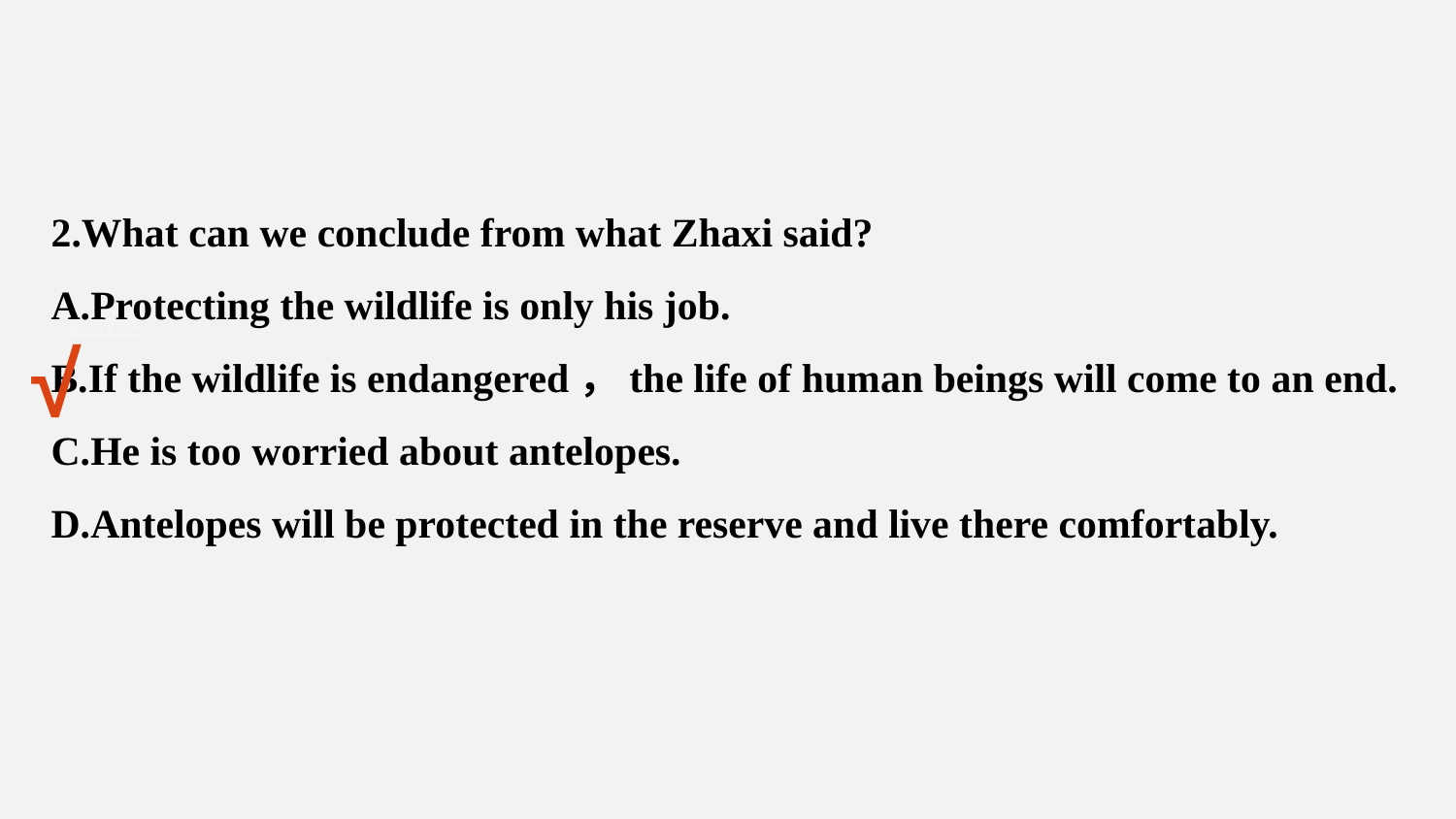

2.What can we conclude from what Zhaxi said?
A.Protecting the wildlife is only his job.
B.If the wildlife is endangered，the life of human beings will come to an end.
C.He is too worried about antelopes.
D.Antelopes will be protected in the reserve and live there comfortably.
√